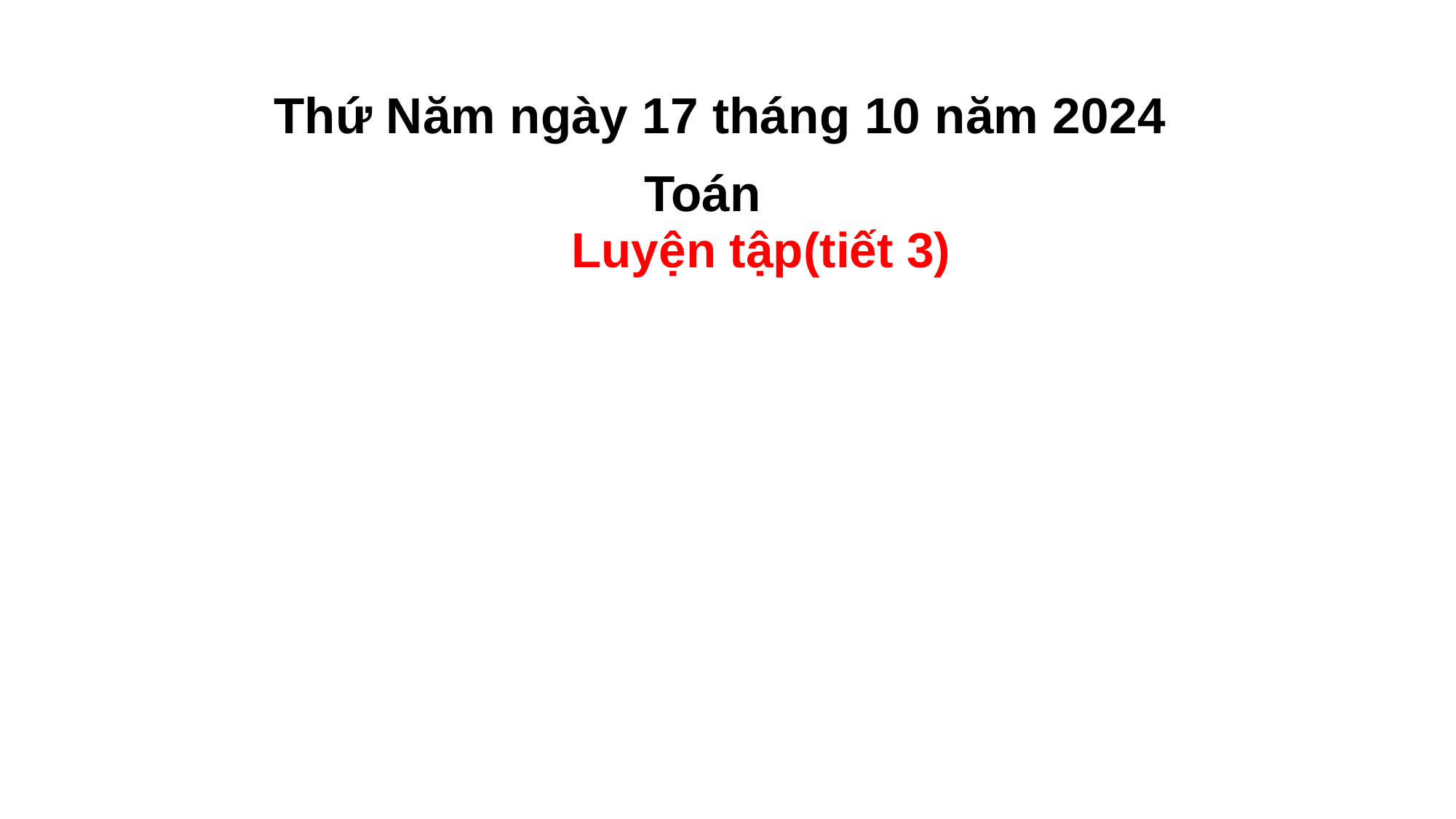

Thứ Năm ngày 17 tháng 10 năm 2024
Toán
Luyện tập(tiết 3)